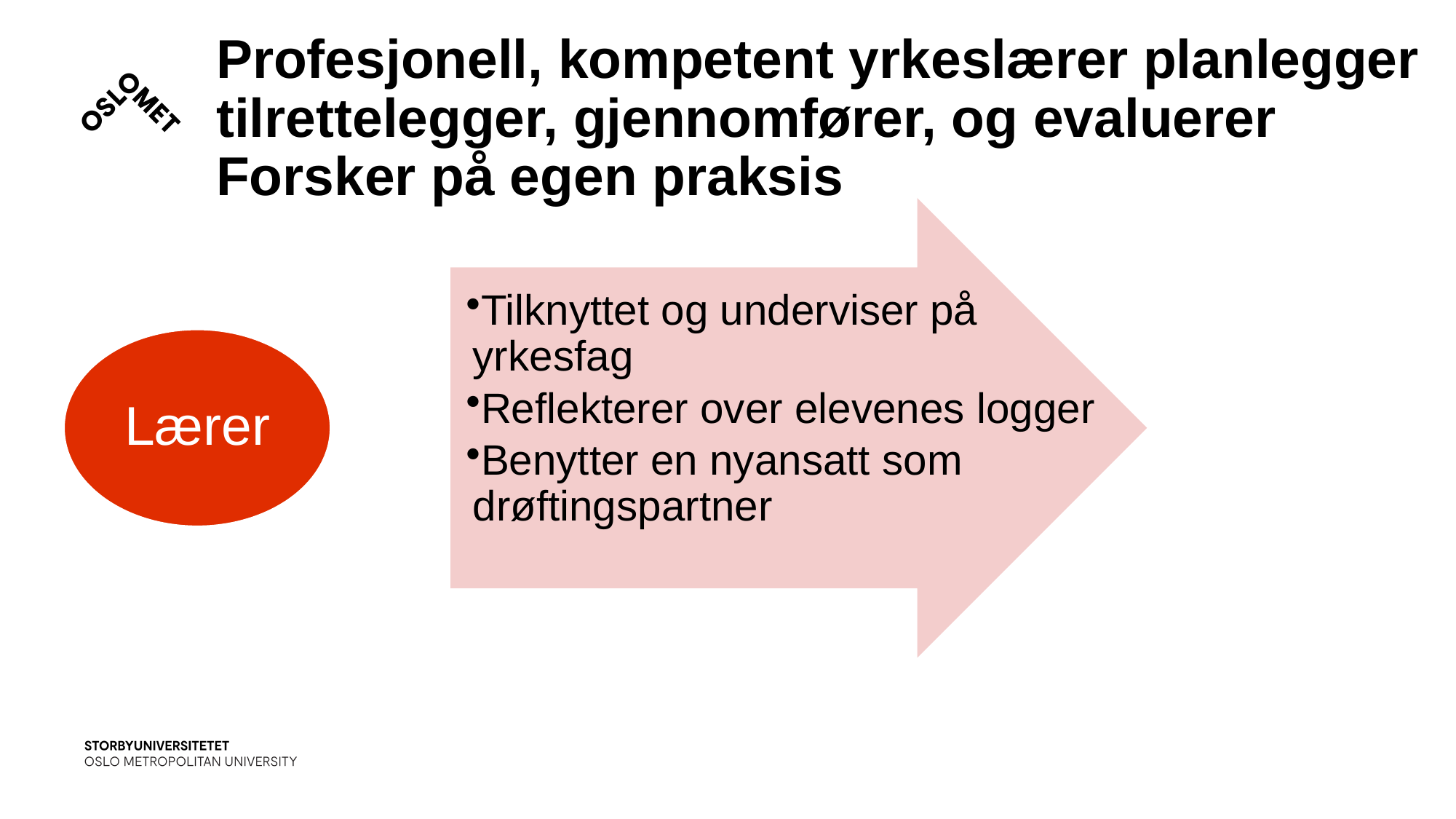

# Profesjonell, kompetent yrkeslærer planlegger tilrettelegger, gjennomfører, og evaluerer Forsker på egen praksis

Tilknyttet og underviser på yrkesfag
Reflekterer over elevenes logger
Benytter en nyansatt som drøftingspartner

Lærer